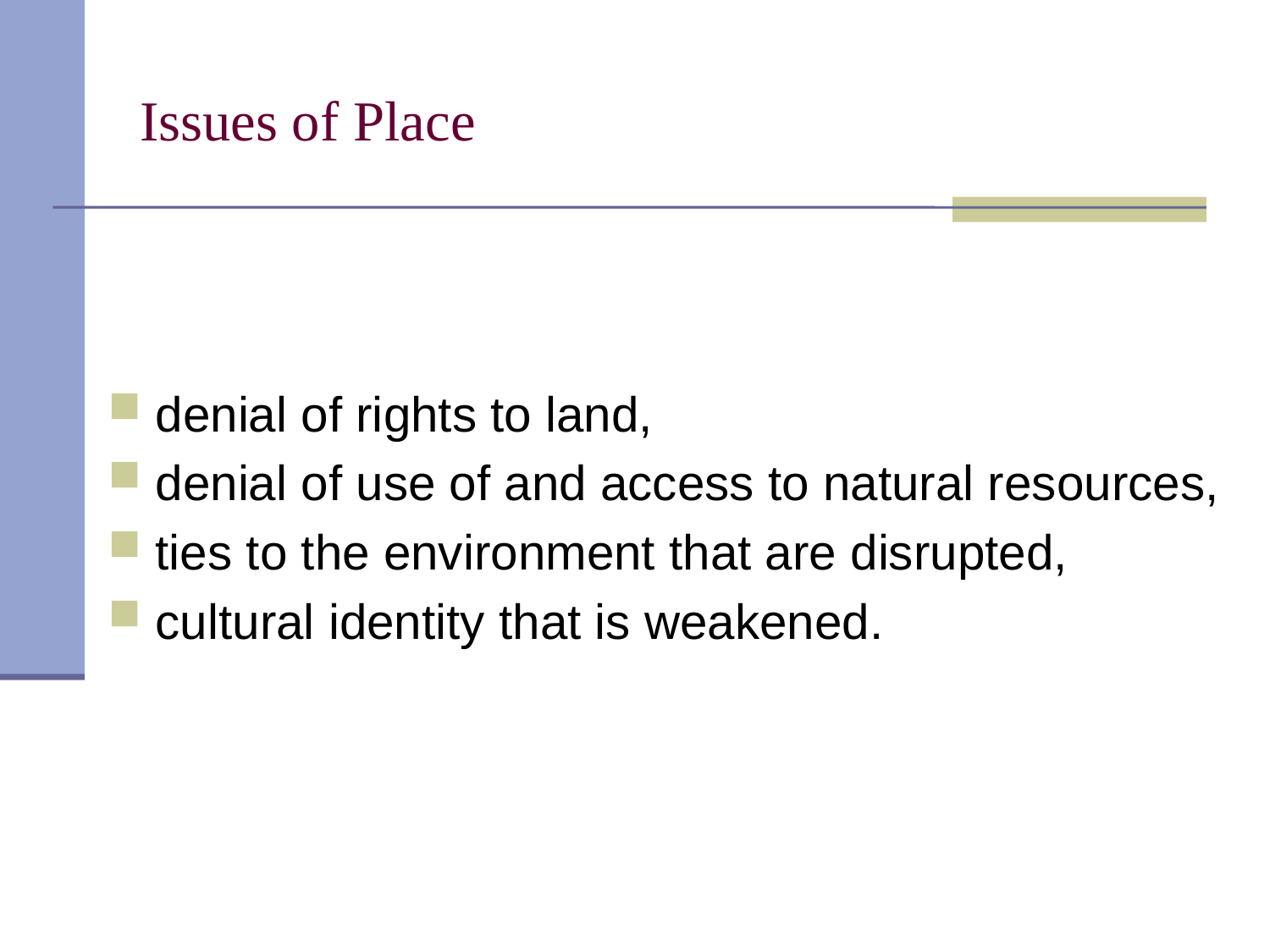

# Issues of Place

denial of rights to land,
denial of use of and access to natural resources,
ties to the environment that are disrupted,
cultural identity that is weakened.